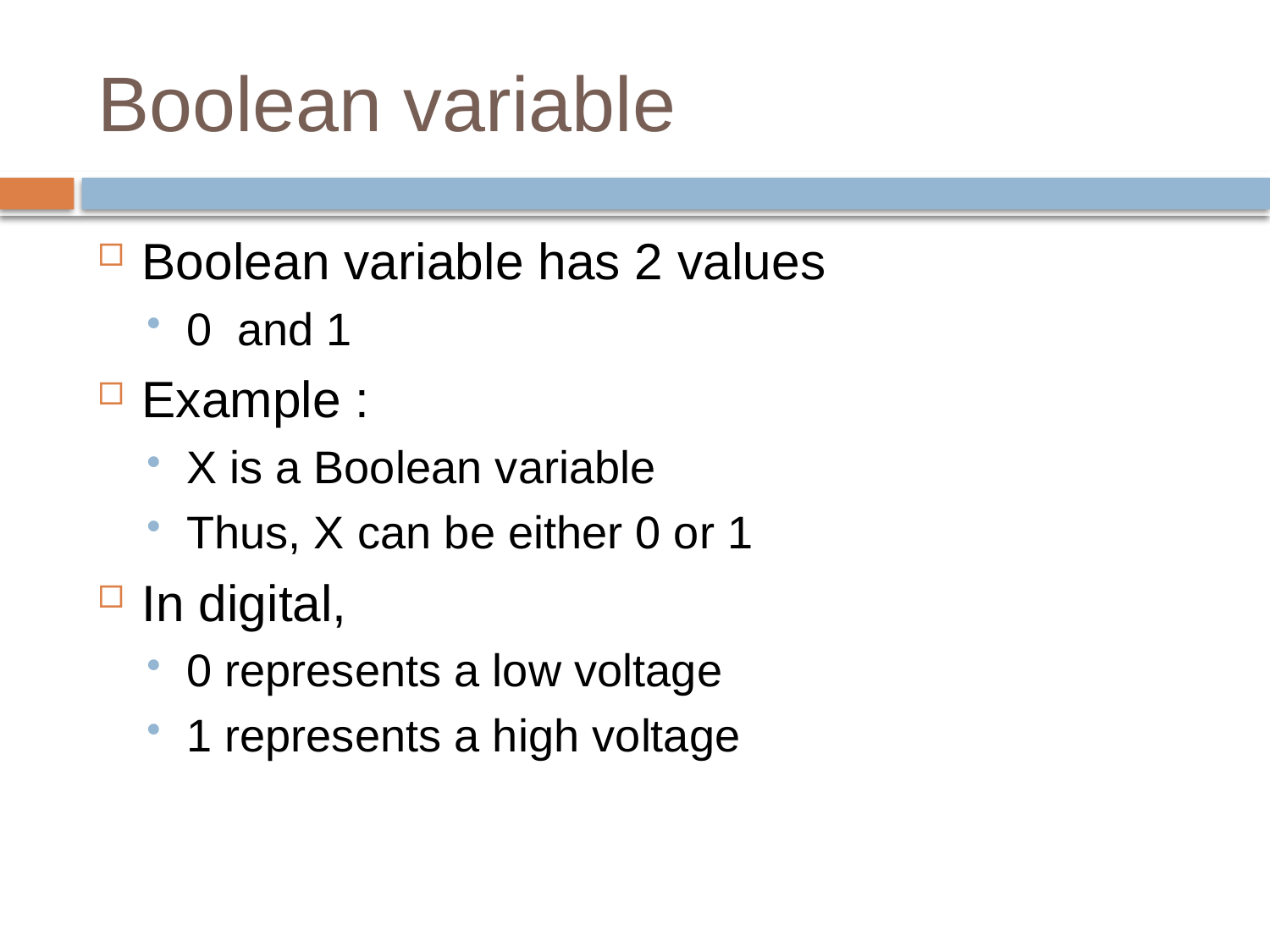

# Boolean variable
Boolean variable has 2 values
0  and 1
Example :
X is a Boolean variable
Thus, X can be either 0 or 1
In digital,
0 represents a low voltage
1 represents a high voltage